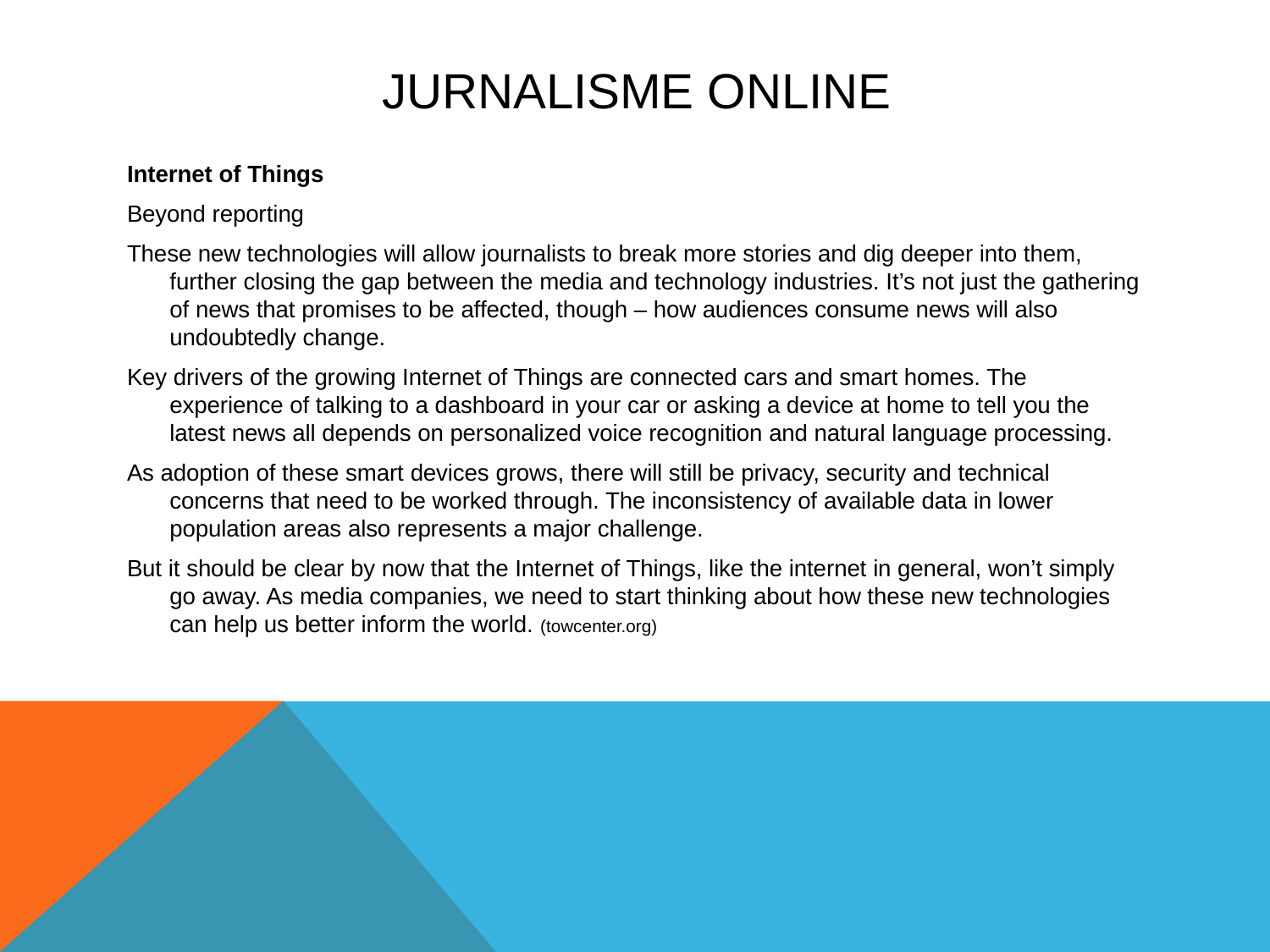

# Jurnalisme online
Internet of Things
Beyond reporting
These new technologies will allow journalists to break more stories and dig deeper into them, further closing the gap between the media and technology industries. It’s not just the gathering of news that promises to be affected, though – how audiences consume news will also undoubtedly change.
Key drivers of the growing Internet of Things are connected cars and smart homes. The experience of talking to a dashboard in your car or asking a device at home to tell you the latest news all depends on personalized voice recognition and natural language processing.
As adoption of these smart devices grows, there will still be privacy, security and technical concerns that need to be worked through. The inconsistency of available data in lower population areas also represents a major challenge.
But it should be clear by now that the Internet of Things, like the internet in general, won’t simply go away. As media companies, we need to start thinking about how these new technologies can help us better inform the world. (towcenter.org)